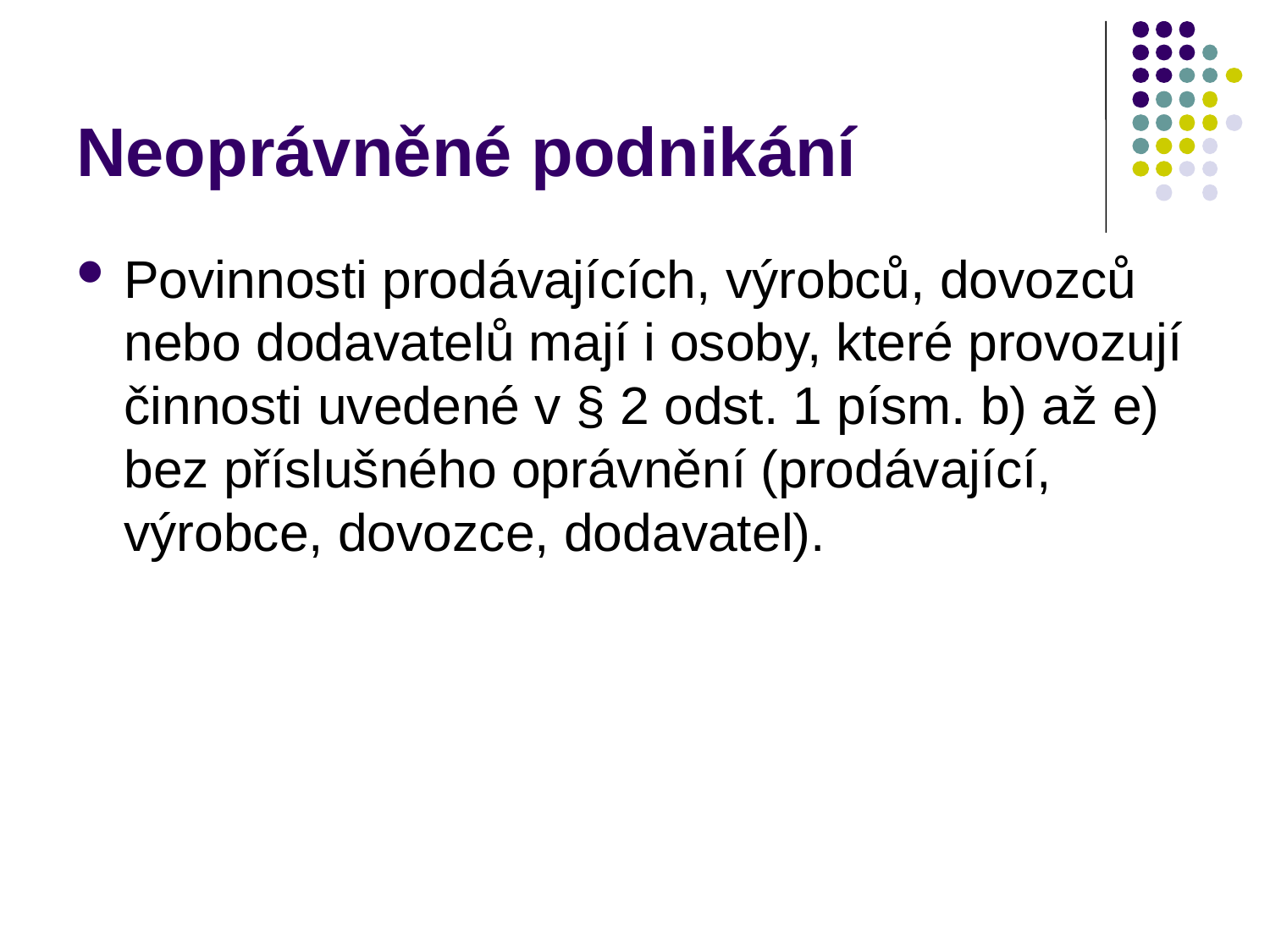

# Neoprávněné podnikání
Povinnosti prodávajících, výrobců, dovozců nebo dodavatelů mají i osoby, které provozují činnosti uvedené v § 2 odst. 1 písm. b) až e) bez příslušného oprávnění (prodávající, výrobce, dovozce, dodavatel).